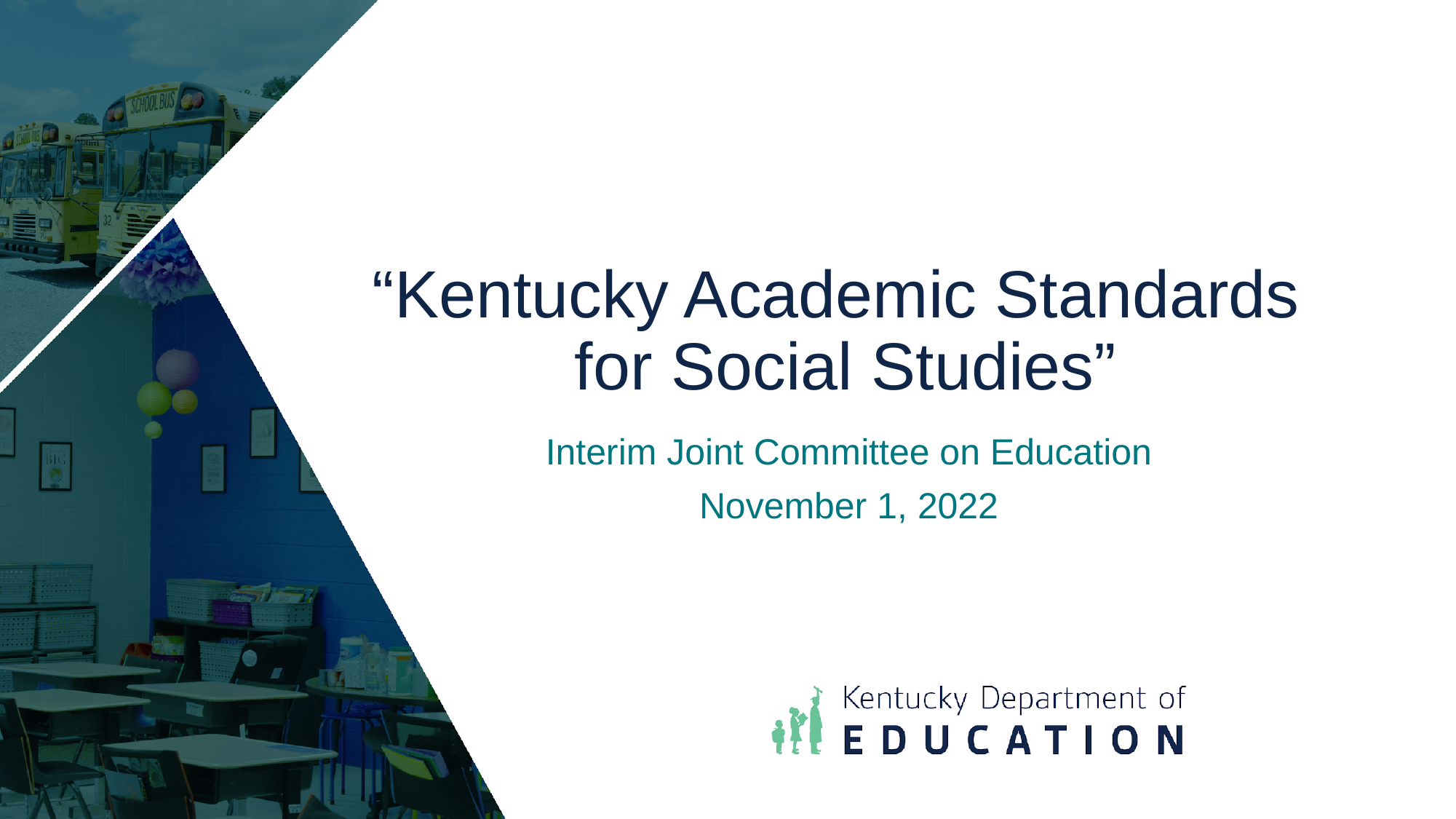

# “Kentucky Academic Standards for Social Studies”
Interim Joint Committee on Education
November 1, 2022